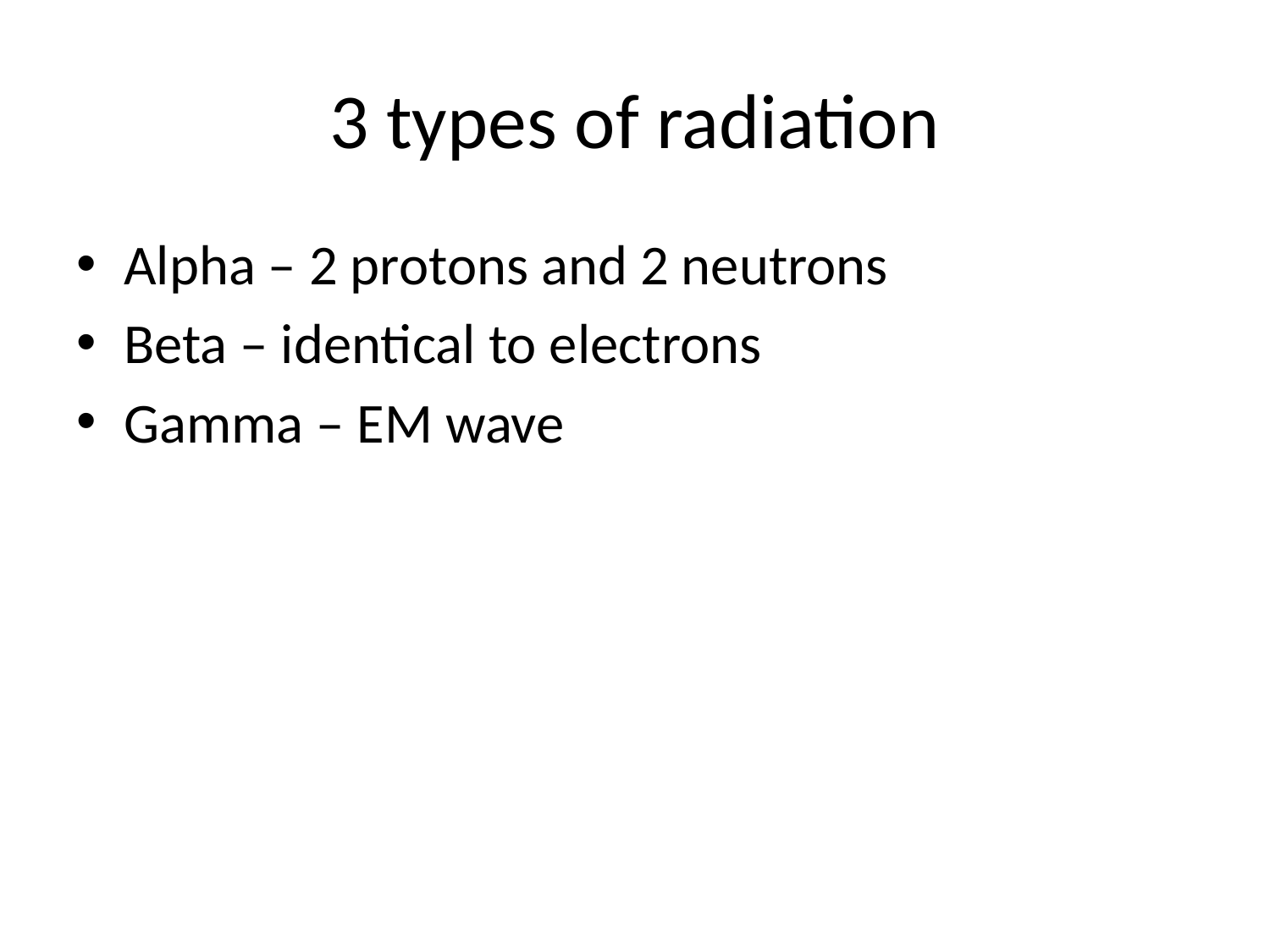

# 3 types of radiation
Alpha – 2 protons and 2 neutrons
Beta – identical to electrons
Gamma – EM wave